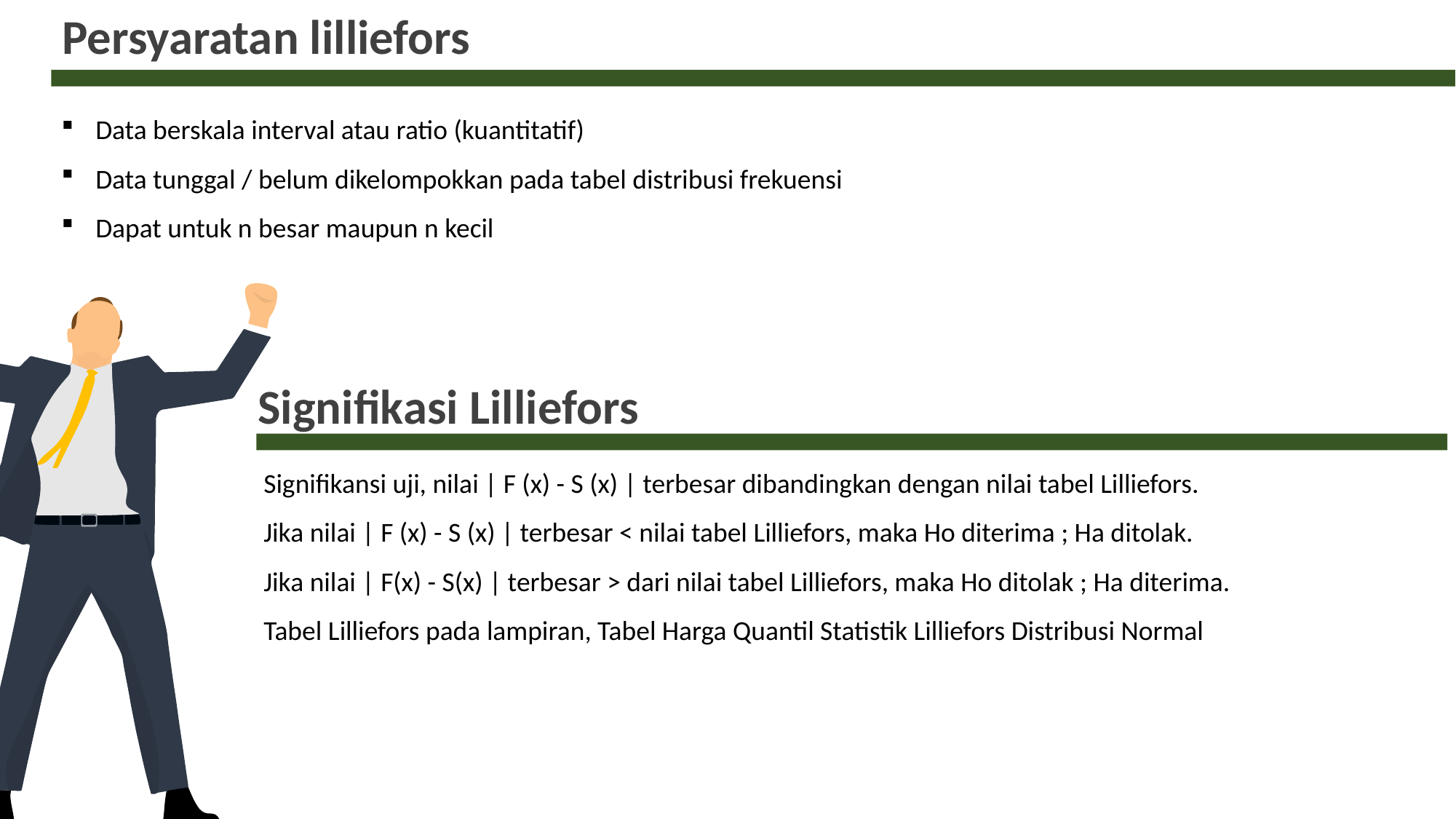

Persyaratan lilliefors

Data berskala interval atau ratio (kuantitatif)
Data tunggal / belum dikelompokkan pada tabel distribusi frekuensi
Dapat untuk n besar maupun n kecil

Signifikasi Lilliefors

Signifikansi uji, nilai | F (x) - S (x) | terbesar dibandingkan dengan nilai tabel Lilliefors.
Jika nilai | F (x) - S (x) | terbesar < nilai tabel Lilliefors, maka Ho diterima ; Ha ditolak.
Jika nilai | F(x) - S(x) | terbesar > dari nilai tabel Lilliefors, maka Ho ditolak ; Ha diterima.
Tabel Lilliefors pada lampiran, Tabel Harga Quantil Statistik Lilliefors Distribusi Normal